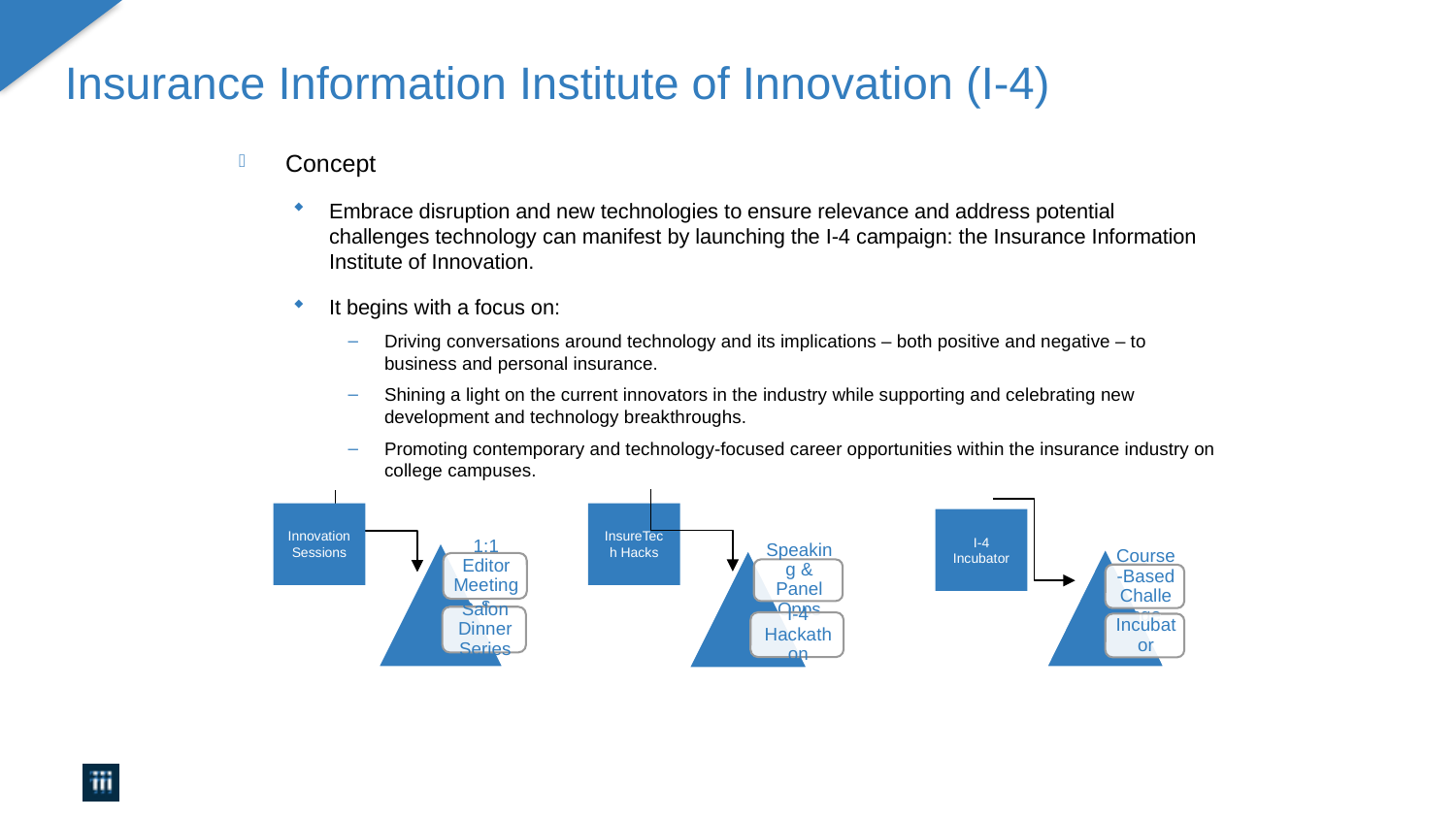

# Insurance Information Institute of Innovation (I-4)
Concept
Embrace disruption and new technologies to ensure relevance and address potential challenges technology can manifest by launching the I-4 campaign: the Insurance Information Institute of Innovation.
It begins with a focus on:
Driving conversations around technology and its implications – both positive and negative – to business and personal insurance.
Shining a light on the current innovators in the industry while supporting and celebrating new development and technology breakthroughs.
Promoting contemporary and technology-focused career opportunities within the insurance industry on college campuses.
Innovation Sessions
InsureTech Hacks
I-4 Incubator
1:1 Editor Meetings
Salon Dinner Series
Course-Based Challenge
Incubator
Speaking & Panel Opps
I-4 Hackathon